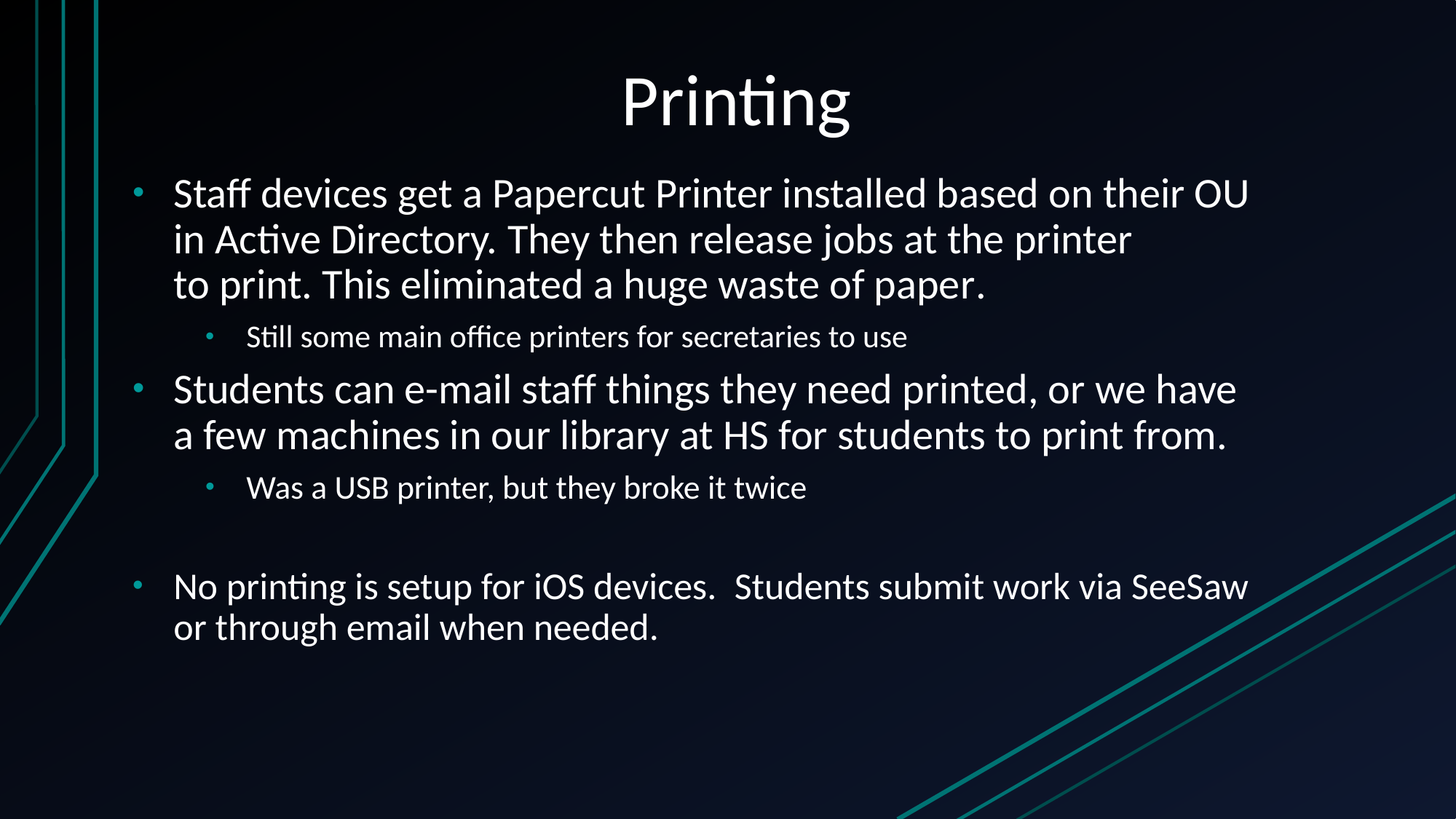

# Printing
Staff devices get a Papercut Printer installed based on their OU in Active Directory. They then release jobs at the printer to print. This eliminated a huge waste of paper.
Still some main office printers for secretaries to use
Students can e-mail staff things they need printed, or we have a few machines in our library at HS for students to print from.
Was a USB printer, but they broke it twice

No printing is setup for iOS devices.  Students submit work via SeeSaw or through email when needed.